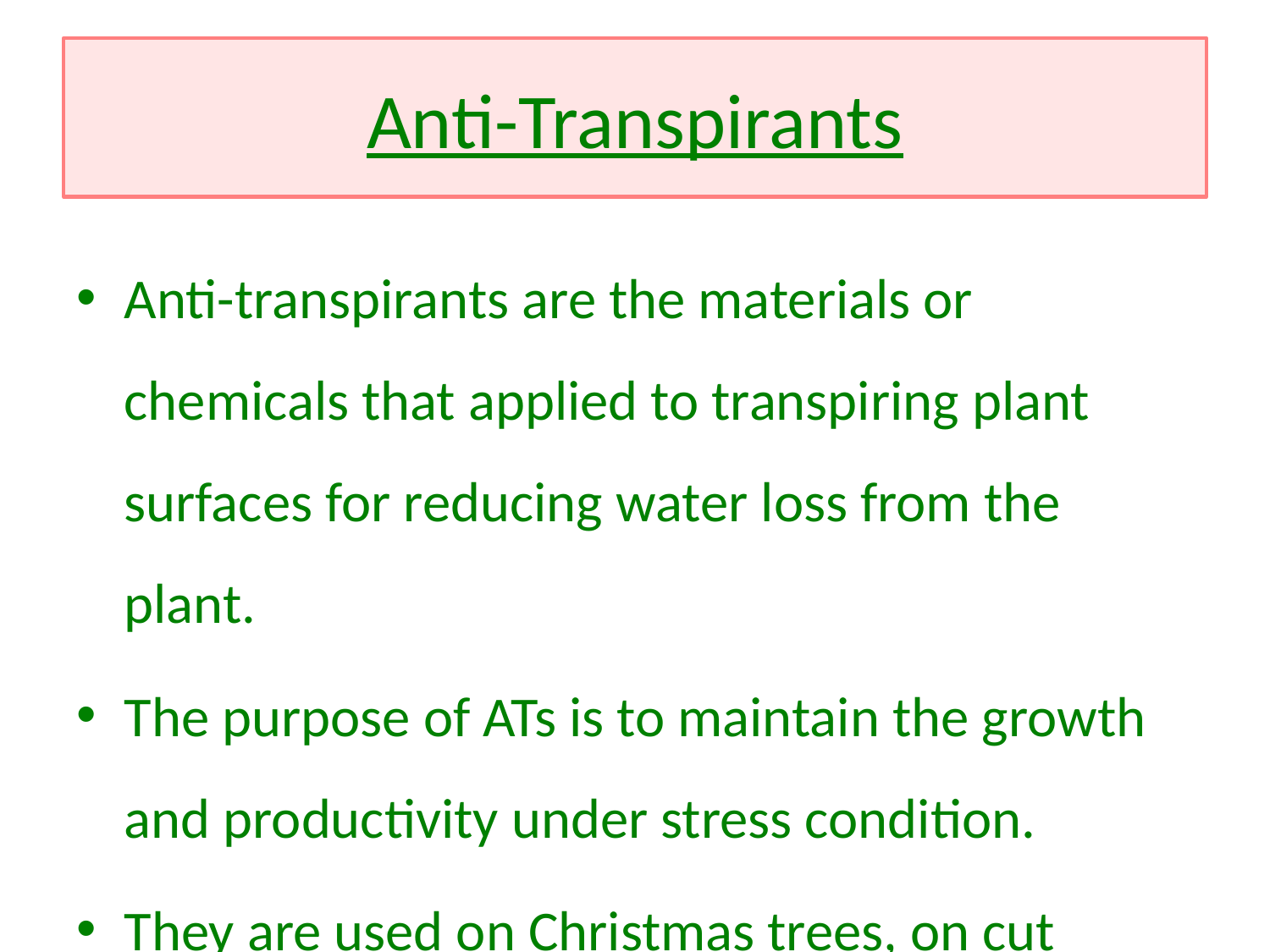

# Anti-Transpirants
Anti-transpirants are the materials or chemicals that applied to transpiring plant surfaces for reducing water loss from the plant.
The purpose of ATs is to maintain the growth    and productivity under stress condition.
They are used on Christmas trees, on cut   flowers, on newly transplanted shrubs and in other applications to preserve and protect             plants from drying out too quickly.
They have also been used to protect leaves from fungal diseases.